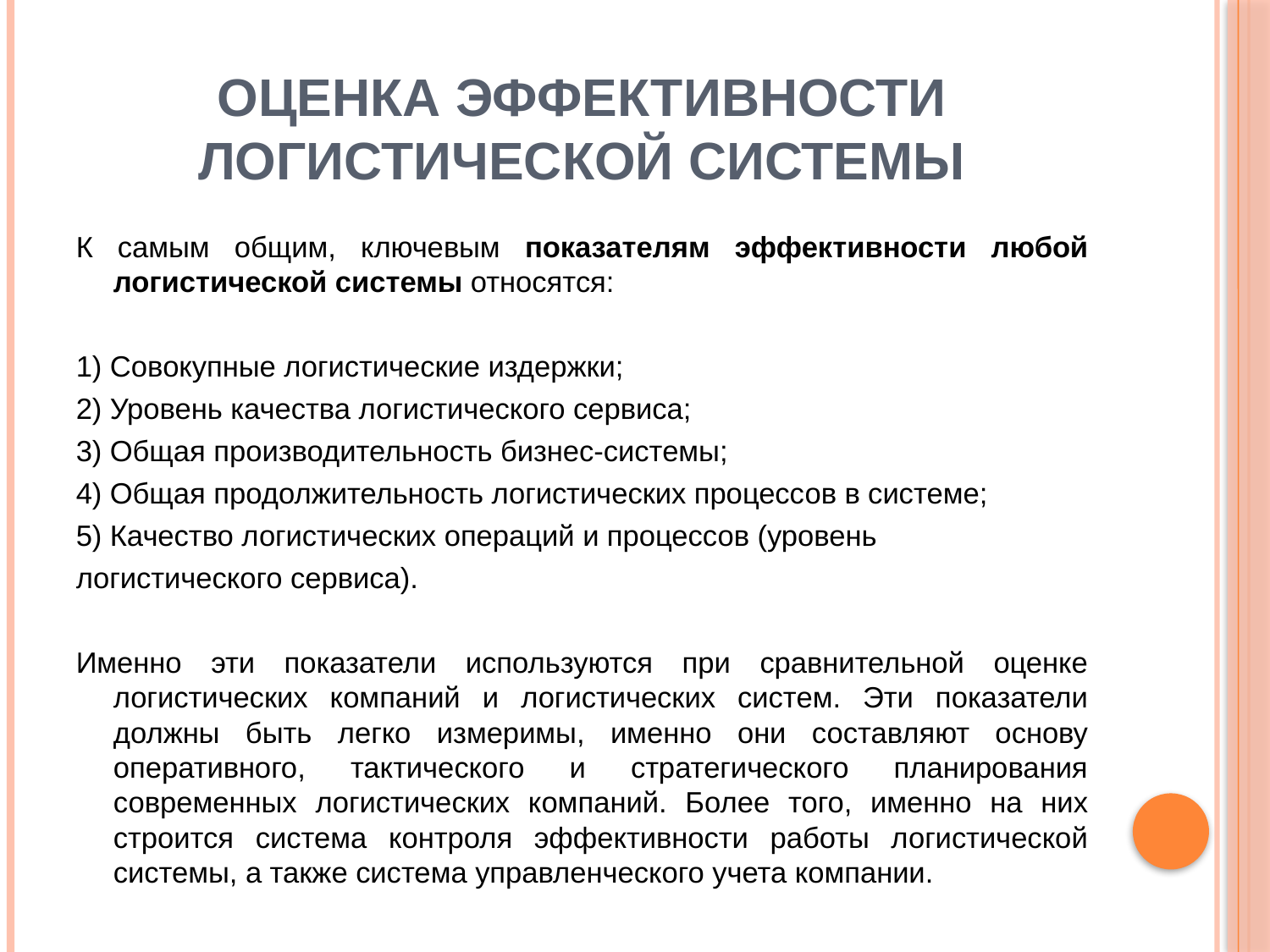

# Оценка эффективности логистической системы
К самым общим, ключевым показателям эффективности любой логистической системы относятся:

1) Совокупные логистические издержки;
2) Уровень качества логистического сервиса;
3) Общая производительность бизнес-системы;
4) Общая продолжительность логистических процессов в системе;
5) Качество логистических операций и процессов (уровень
логистического сервиса).

Именно эти показатели используются при сравнительной оценке логистических компаний и логистических систем. Эти показатели должны быть легко измеримы, именно они составляют основу оперативного, тактического и стратегического планирования современных логистических компаний. Более того, именно на них строится система контроля эффективности работы логистической системы, а также система управленческого учета компании.